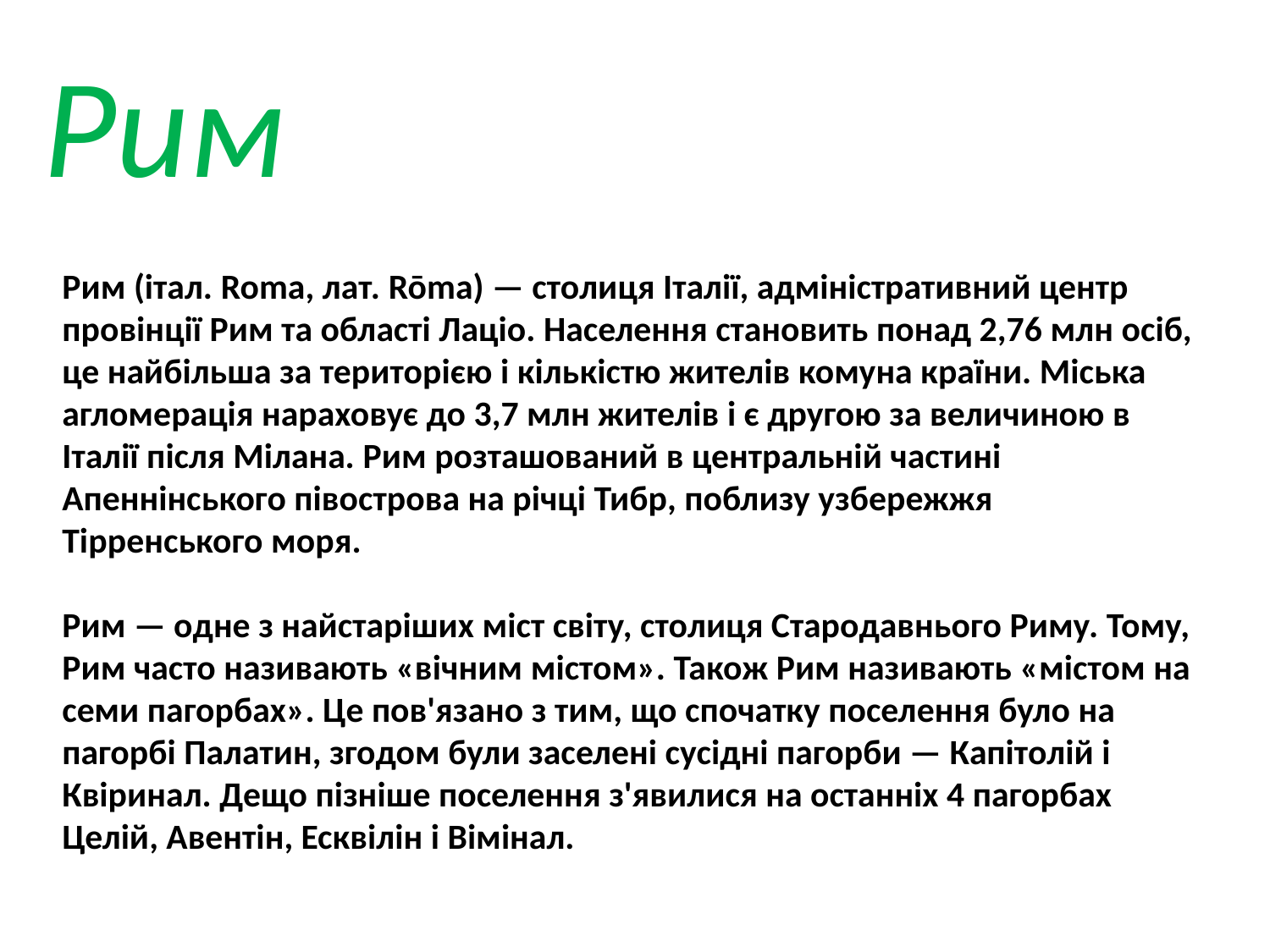

Рим
Рим (італ. Roma, лат. Rōma) — столиця Італії, адміністративний центр провінції Рим та області Лаціо. Населення становить понад 2,76 млн осіб, це найбільша за територією і кількістю жителів комуна країни. Міська агломерація нараховує до 3,7 млн жителів і є другою за величиною в Італії після Мілана. Рим розташований в центральній частині Апеннінського півострова на річці Тибр, поблизу узбережжя Тірренського моря.

Рим — одне з найстаріших міст світу, столиця Стародавнього Риму. Тому, Рим часто називають «вічним містом». Також Рим називають «містом на семи пагорбах». Це пов'язано з тим, що спочатку поселення було на пагорбі Палатин, згодом були заселені сусідні пагорби — Капітолій і Квіринал. Дещо пізніше поселення з'явилися на останніх 4 пагорбах Целій, Авентін, Есквілін і Вімінал.